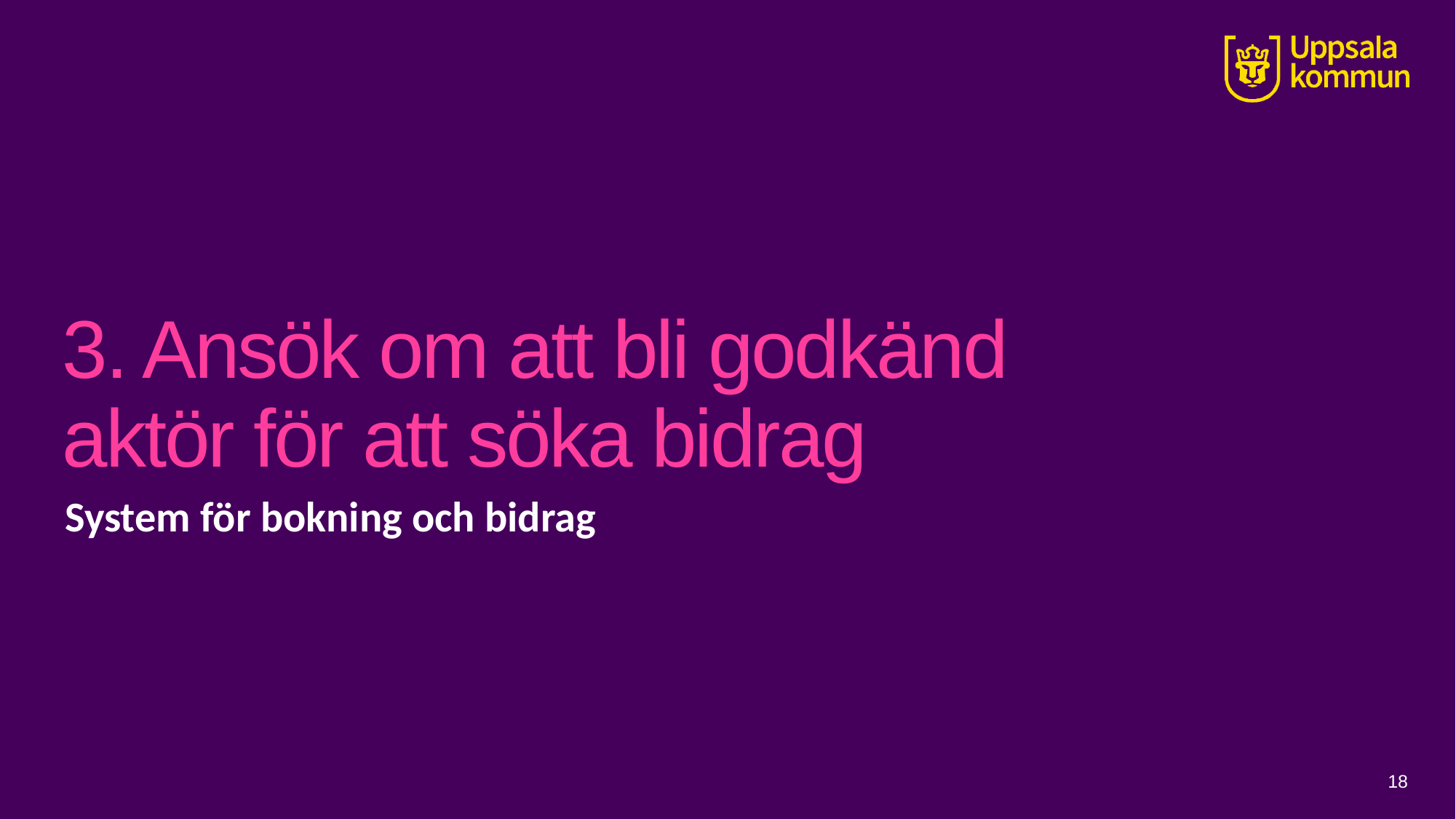

# 3. Ansök om att bli godkänd aktör för att söka bidrag
System för bokning och bidrag
18